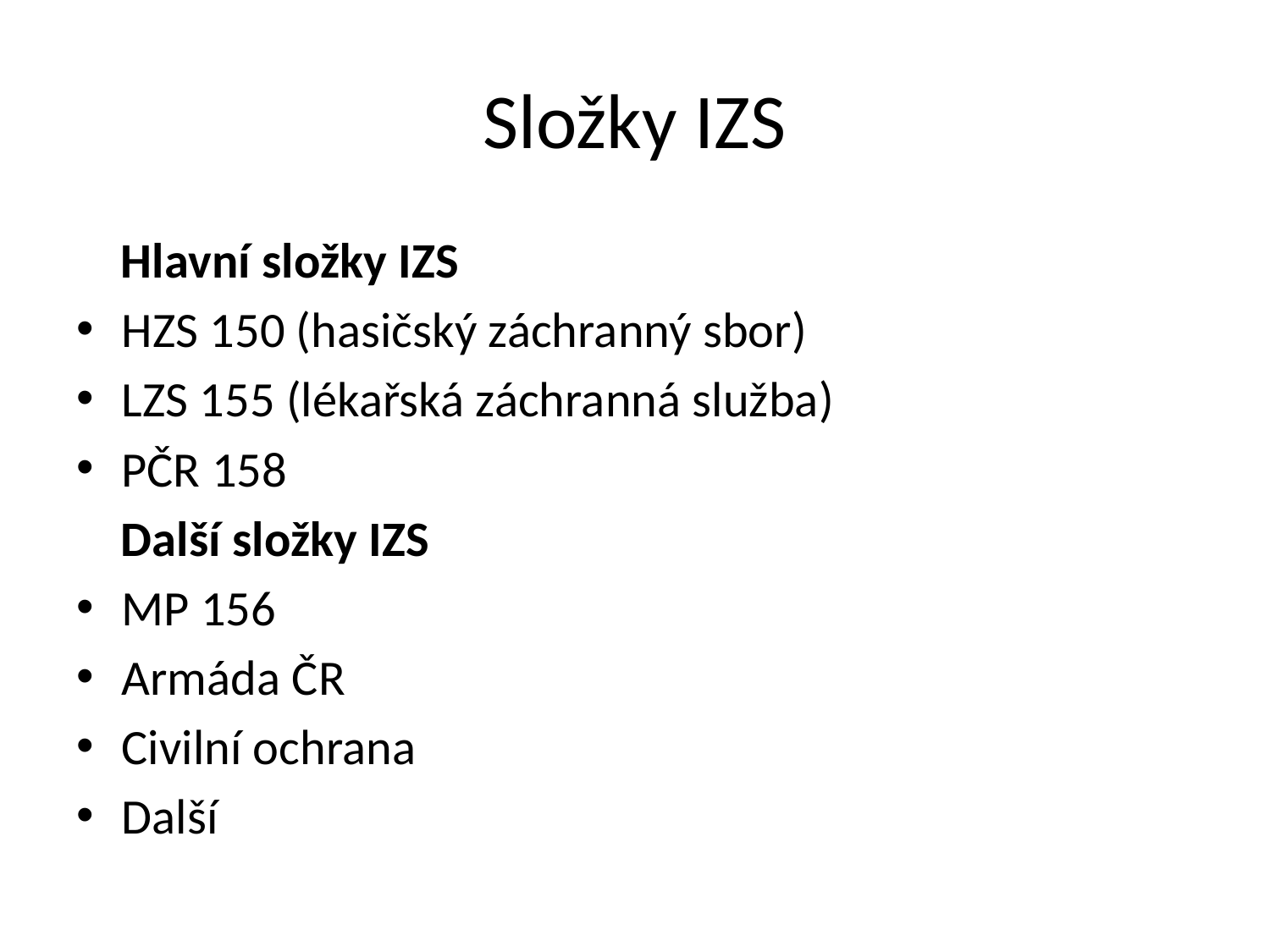

# Složky IZS
    Hlavní složky IZS
HZS 150 (hasičský záchranný sbor)
LZS 155 (lékařská záchranná služba)
PČR 158
    Další složky IZS
MP 156
Armáda ČR
Civilní ochrana
Další